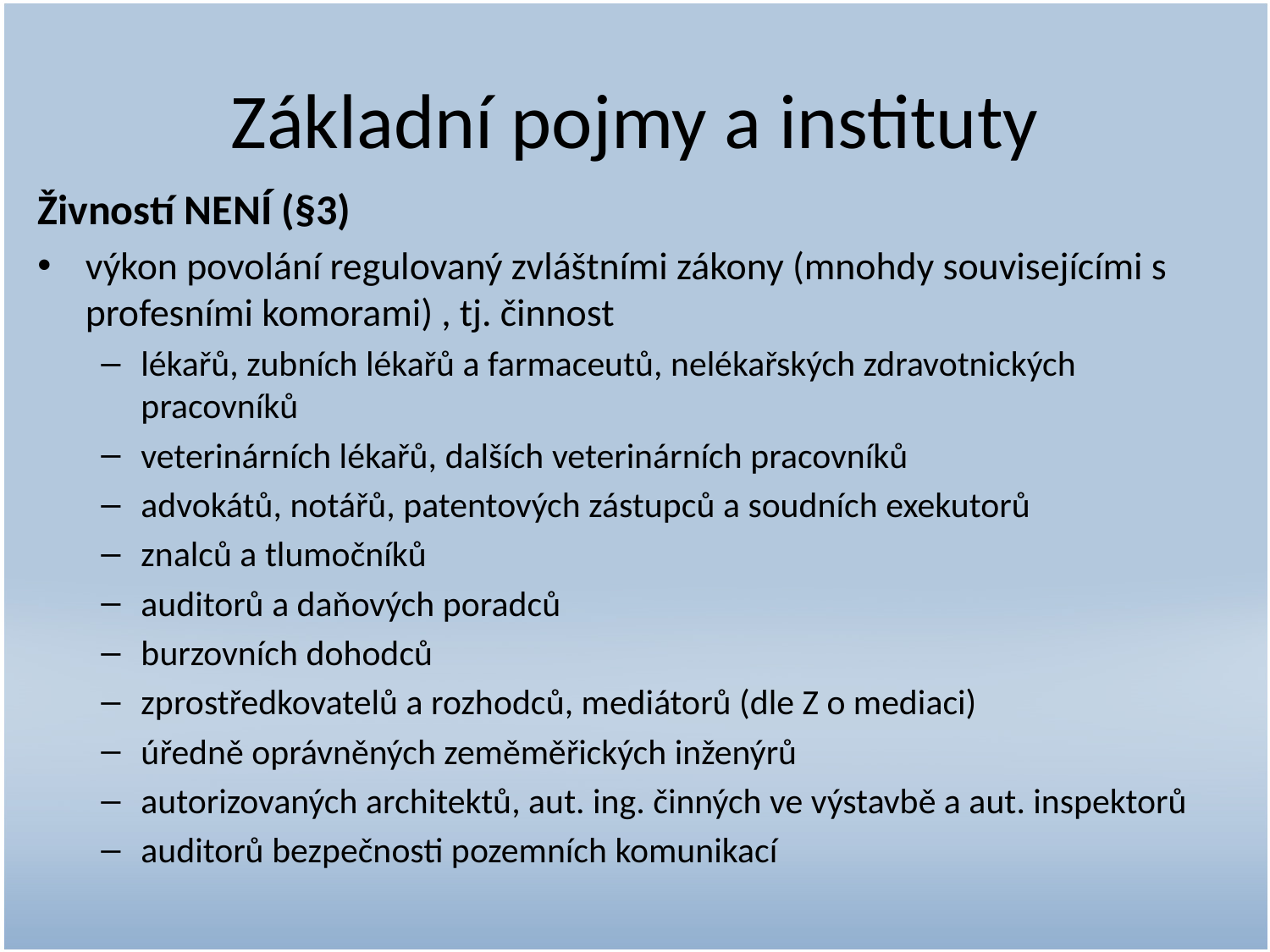

# Základní pojmy a instituty
Živností NENÍ (§3)
výkon povolání regulovaný zvláštními zákony (mnohdy souvisejícími s profesními komorami) , tj. činnost
lékařů, zubních lékařů a farmaceutů, nelékařských zdravotnických pracovníků
veterinárních lékařů, dalších veterinárních pracovníků
advokátů, notářů, patentových zástupců a soudních exekutorů
znalců a tlumočníků
auditorů a daňových poradců
burzovních dohodců
zprostředkovatelů a rozhodců, mediátorů (dle Z o mediaci)
úředně oprávněných zeměměřických inženýrů
autorizovaných architektů, aut. ing. činných ve výstavbě a aut. inspektorů
auditorů bezpečnosti pozemních komunikací